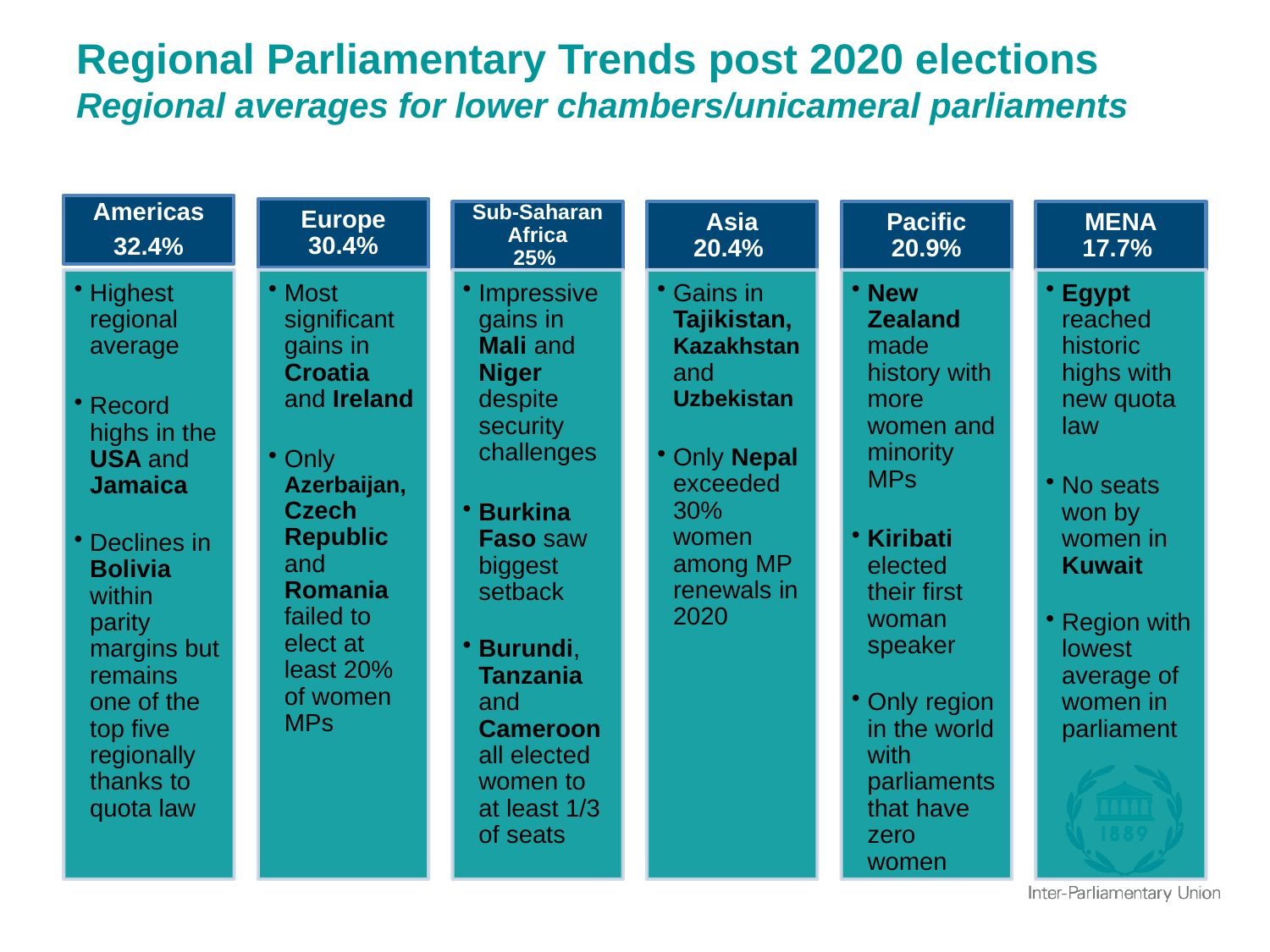

# Regional Parliamentary Trends post 2020 elections Regional averages for lower chambers/unicameral parliaments
Americas
32.4%
Highest regional average
Record highs in the USA and Jamaica
Declines in Bolivia within parity margins but remains one of the top five regionally thanks to quota law
Europe
30.4%
Most significant gains in Croatia and Ireland
Only Azerbaijan, Czech Republic and Romania failed to elect at least 20% of women MPs
Sub-Saharan Africa
25%
Impressive gains in Mali and Niger despite security challenges
Burkina Faso saw biggest setback
Burundi, Tanzania and Cameroon all elected women to at least 1/3 of seats
Asia
20.4%
Gains in Tajikistan, Kazakhstan and Uzbekistan
Only Nepal exceeded 30% women among MP renewals in 2020
Pacific
20.9%
New Zealand made history with more women and minority MPs
Kiribati elected their first woman speaker
Only region in the world with parliaments that have zero women
MENA
17.7%
Egypt reached historic highs with new quota law
No seats won by women in Kuwait
Region with lowest average of women in parliament